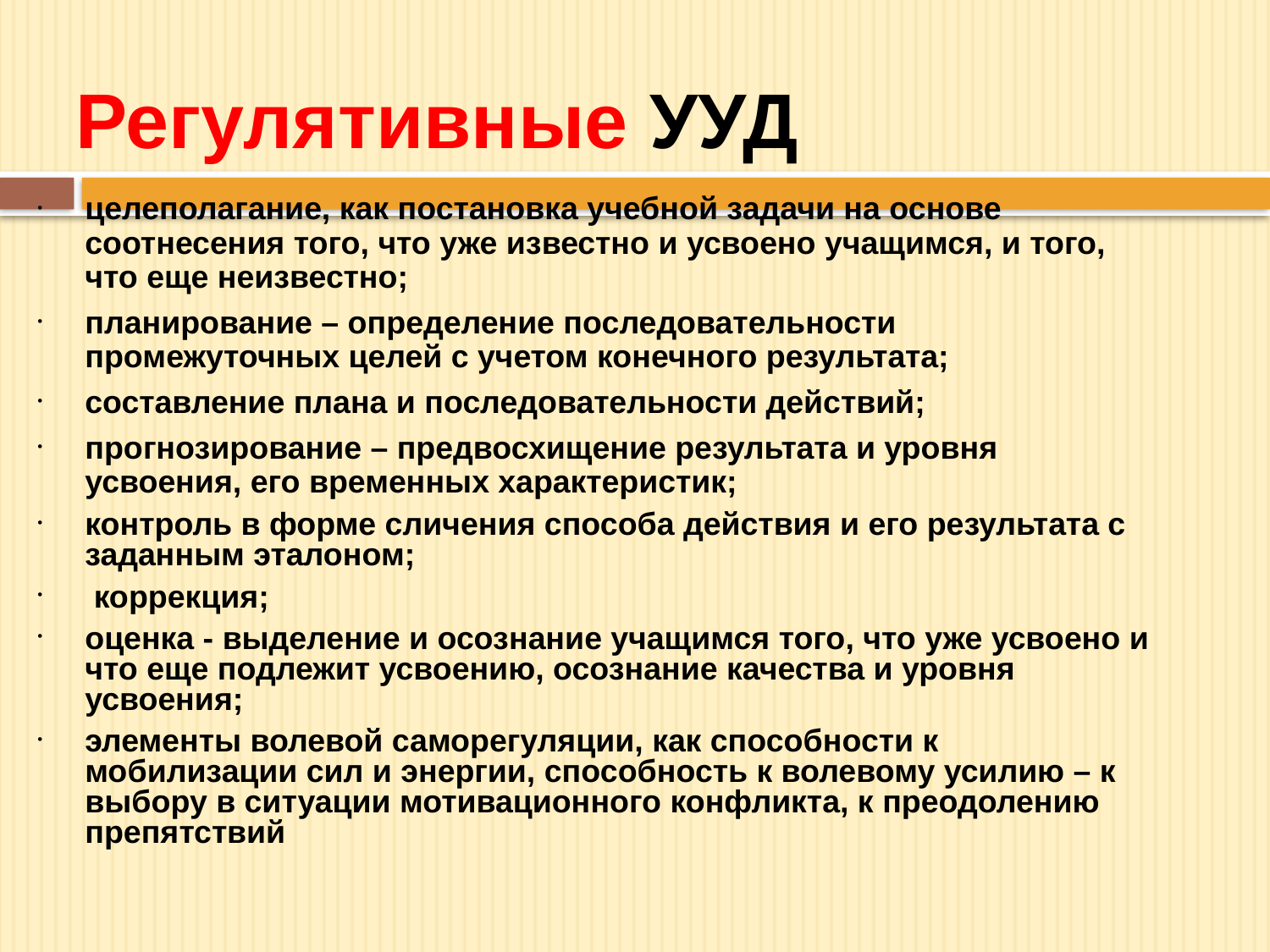

Регулятивные УУД
целеполагание, как постановка учебной задачи на основе соотнесения того, что уже известно и усвоено учащимся, и того, что еще неизвестно;
планирование – определение последовательности промежуточных целей с учетом конечного результата;
составление плана и последовательности действий;
прогнозирование – предвосхищение результата и уровня усвоения, его временных характеристик;
контроль в форме сличения способа действия и его результата с заданным эталоном;
 коррекция;
оценка - выделение и осознание учащимся того, что уже усвоено и что еще подлежит усвоению, осознание качества и уровня усвоения;
элементы волевой саморегуляции, как способности к мобилизации сил и энергии, способность к волевому усилию – к выбору в ситуации мотивационного конфликта, к преодолению препятствий